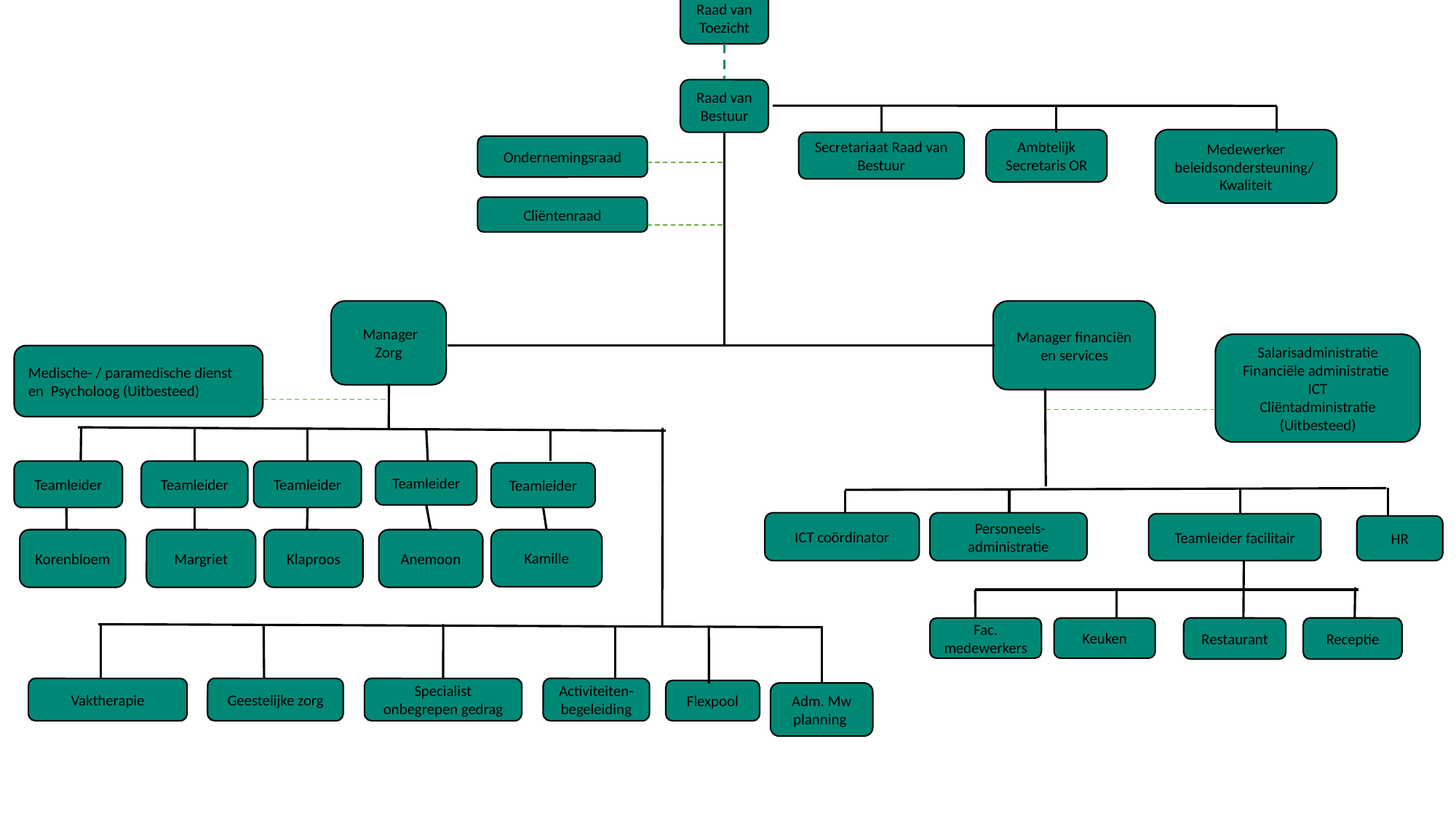

Raad van Toezicht
Raad van Bestuur
Secretariaat Raad van Bestuur
Ondernemingsraad
Cliëntenraad
 Manager
Zorg
Manager financiën en services
Salarisadministratie
Financiële administratie
ICT
Cliëntadministratie
(Uitbesteed)
Medische- / paramedische dienst en  Psycholoog (Uitbesteed)
Teamleider
Teamleider
Teamleider
Teamleider
Teamleider
ICT coördinator
 Personeels-administratie
Fac. medewerkers
Keuken
Receptie
Geestelijke zorg
Activiteiten-begeleiding
Medewerker beleidsondersteuning/
Kwaliteit
Ambtelijk Secretaris OR
Teamleider facilitair
HR
Korenbloem
Margriet
Klaproos
Anemoon
Kamille
Restaurant
Vaktherapie
Specialist onbegrepen gedrag
Flexpool
Adm. Mw planning